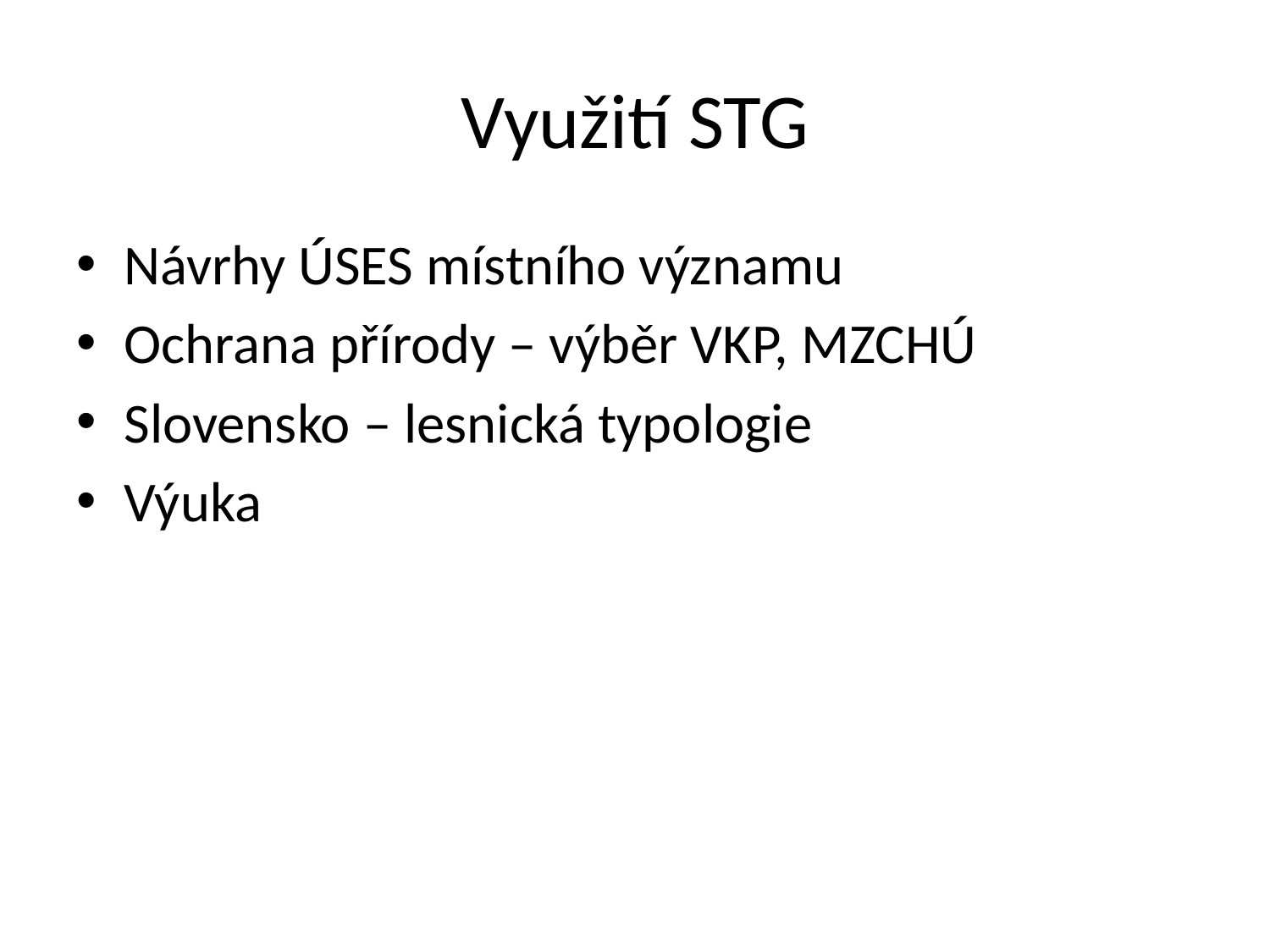

# Využití STG
Návrhy ÚSES místního významu
Ochrana přírody – výběr VKP, MZCHÚ
Slovensko – lesnická typologie
Výuka